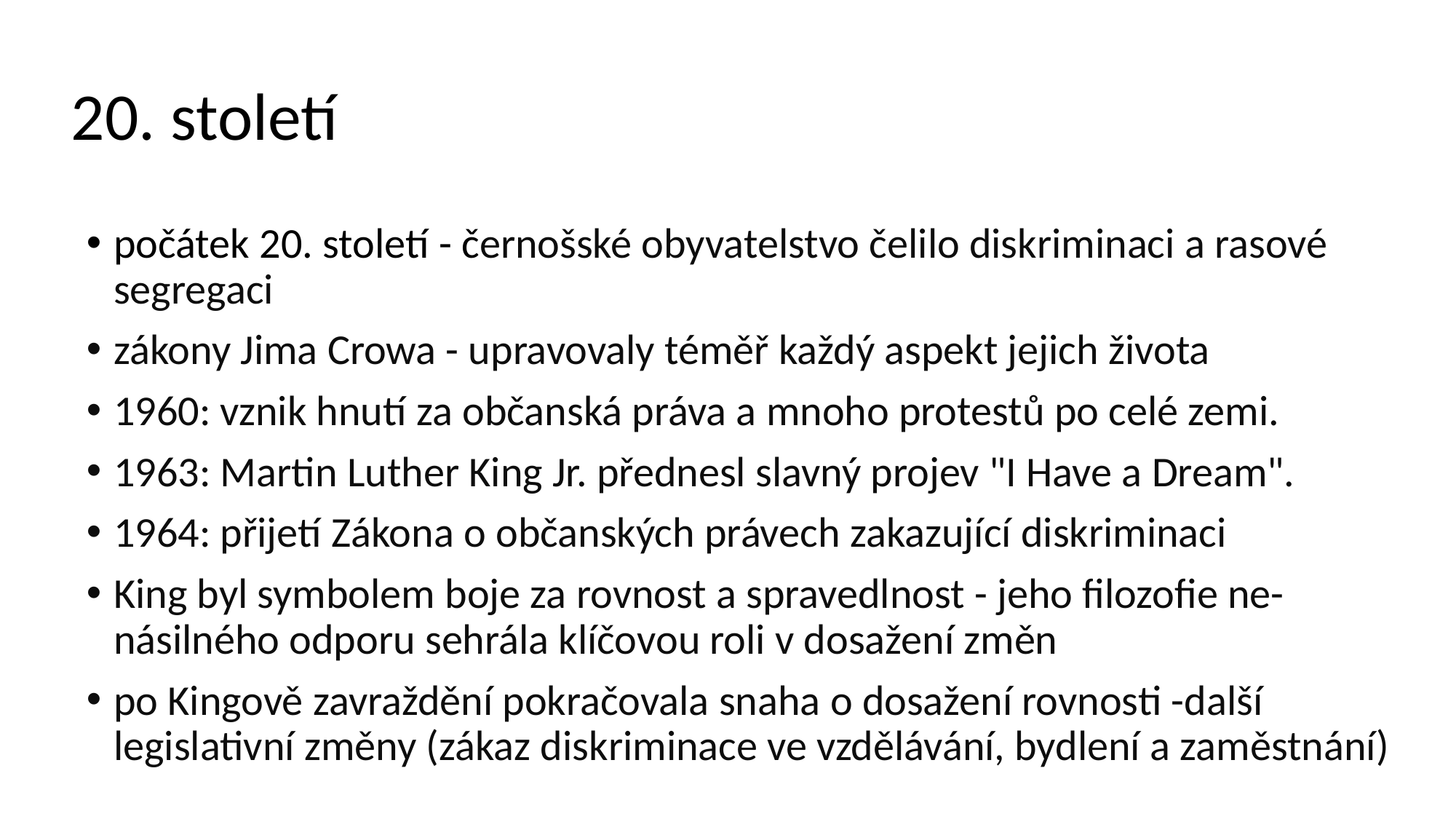

# 20. století
počátek 20. století - černošské obyvatelstvo čelilo diskriminaci a rasové segregaci
zákony Jima Crowa - upravovaly téměř každý aspekt jejich života
1960: vznik hnutí za občanská práva a mnoho protestů po celé zemi.
1963: Martin Luther King Jr. přednesl slavný projev "I Have a Dream".
1964: přijetí Zákona o občanských právech zakazující diskriminaci
King byl symbolem boje za rovnost a spravedlnost - jeho filozofie ne-násilného odporu sehrála klíčovou roli v dosažení změn
po Kingově zavraždění pokračovala snaha o dosažení rovnosti -další legislativní změny (zákaz diskriminace ve vzdělávání, bydlení a zaměstnání)